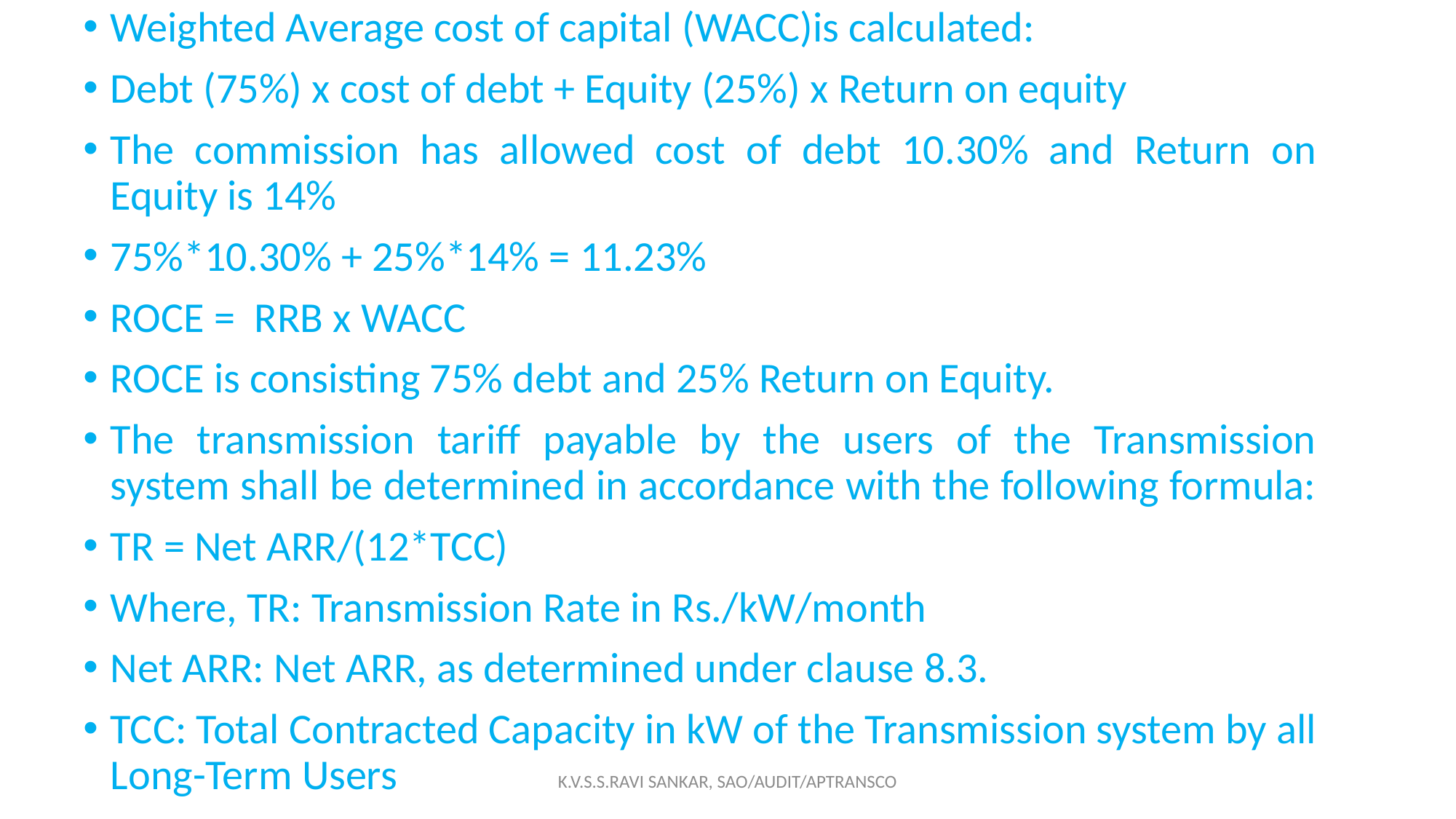

Weighted Average cost of capital (WACC)is calculated:
Debt (75%) x cost of debt + Equity (25%) x Return on equity
The commission has allowed cost of debt 10.30% and Return on Equity is 14%
75%*10.30% + 25%*14% = 11.23%
ROCE =  RRB x WACC
ROCE is consisting 75% debt and 25% Return on Equity.
The transmission tariff payable by the users of the Transmission system shall be determined in accordance with the following formula:
TR = Net ARR/(12*TCC)
Where, TR: Transmission Rate in Rs./kW/month
Net ARR: Net ARR, as determined under clause 8.3.
TCC: Total Contracted Capacity in kW of the Transmission system by all Long-Term Users
K.V.S.S.RAVI SANKAR, SAO/AUDIT/APTRANSCO